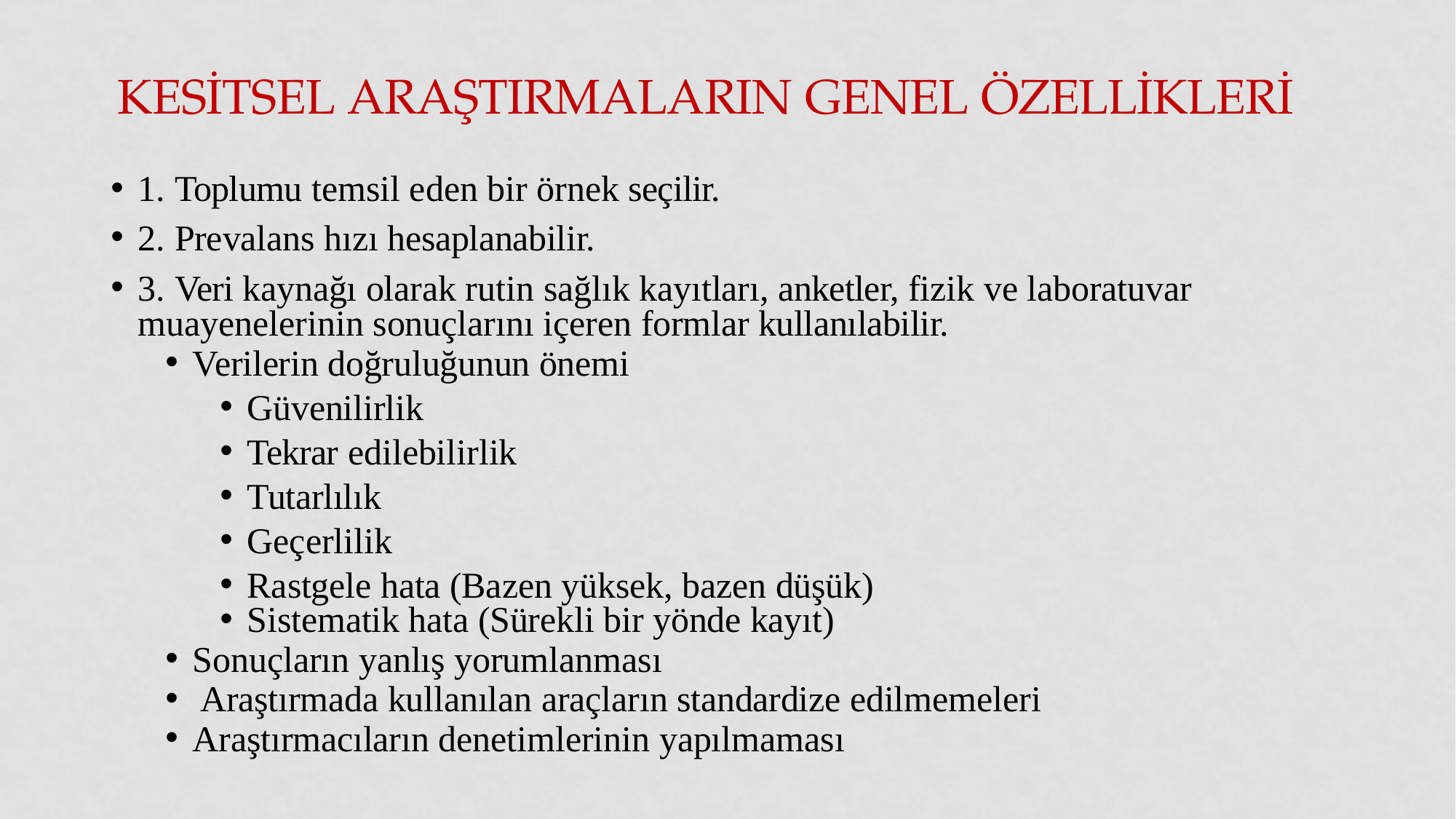

# Kesitsel araştırmaların genel özellikleri
1. Toplumu temsil eden bir örnek seçilir.
2. Prevalans hızı hesaplanabilir.
3. Veri kaynağı olarak rutin sağlık kayıtları, anketler, fizik ve laboratuvar muayenelerinin sonuçlarını içeren formlar kullanılabilir.
Verilerin doğruluğunun önemi
Güvenilirlik
Tekrar edilebilirlik
Tutarlılık
Geçerlilik
Rastgele hata (Bazen yüksek, bazen düşük)
Sistematik hata (Sürekli bir yönde kayıt)
Sonuçların yanlış yorumlanması
Araştırmada kullanılan araçların standardize edilmemeleri
Araştırmacıların denetimlerinin yapılmaması